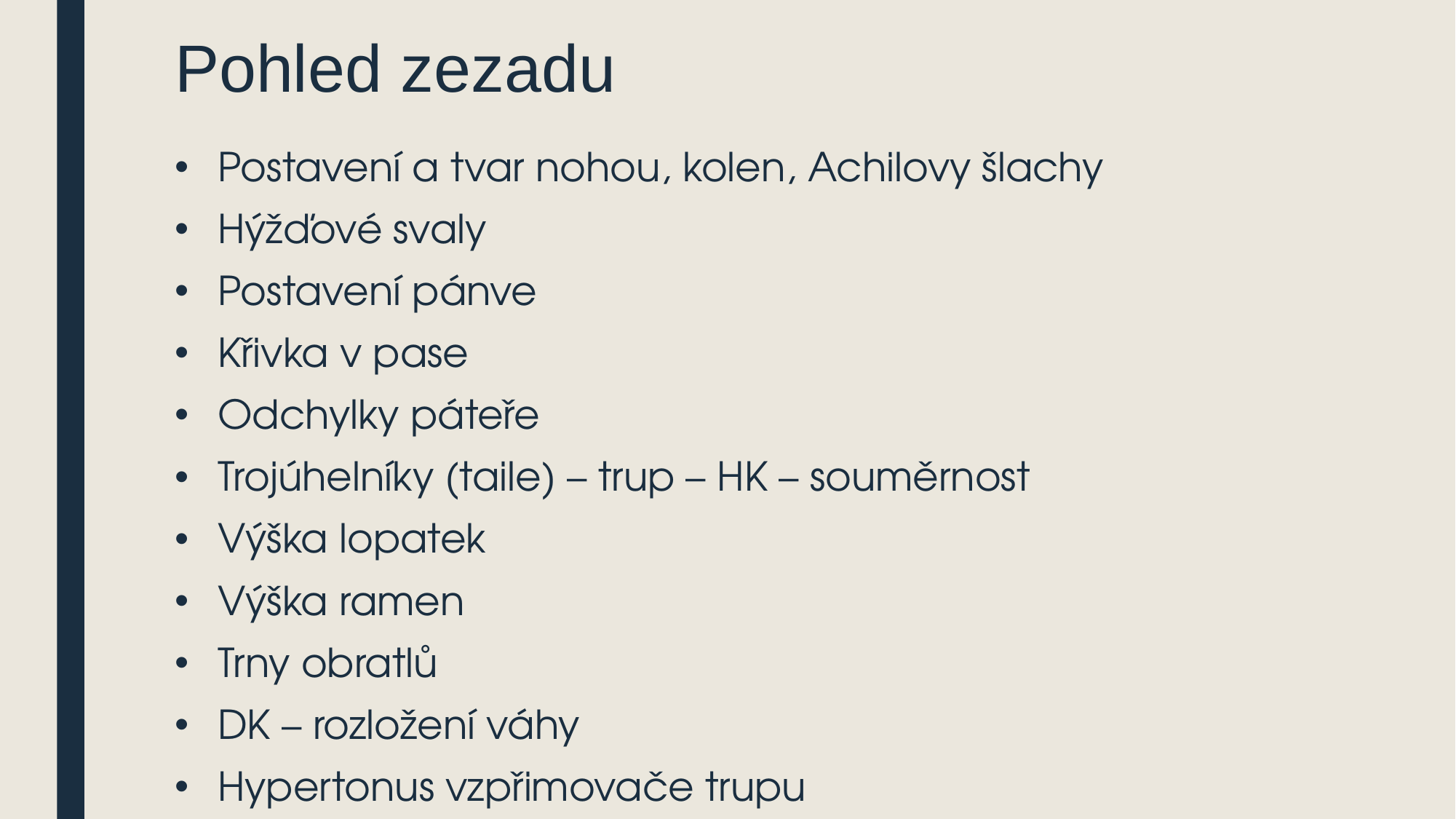

# Pohled zezadu
Postavení a tvar nohou, kolen, Achilovy šlachy
Hýžďové svaly
Postavení pánve
Křivka v pase
Odchylky páteře
Trojúhelníky (taile) – trup – HK – souměrnost
Výška lopatek
Výška ramen
Trny obratlů
DK – rozložení váhy
Hypertonus vzpřimovače trupu